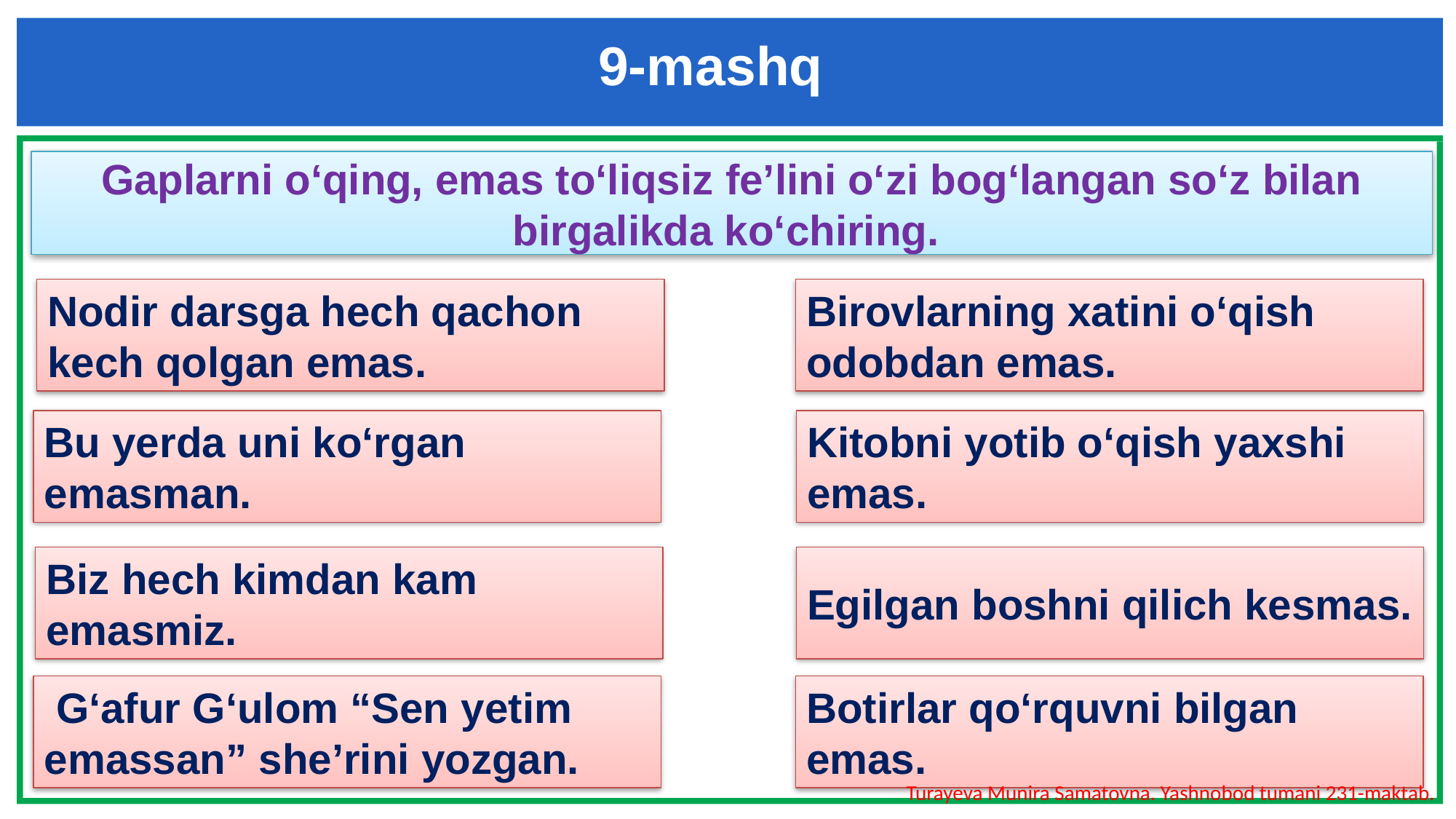

9-mashq
Gaplarni o‘qing, emas to‘liqsiz fe’lini o‘zi bog‘langan so‘z bilan birgalikda ko‘chiring.
Nodir darsga hech qachon kech qolgan emas.
Birovlarning xatini o‘qish odobdan emas.
Bu yerda uni ko‘rgan emasman.
Kitobni yotib o‘qish yaxshi emas.
Biz hech kimdan kam emasmiz.
Egilgan boshni qilich kesmas.
 G‘afur G‘ulom “Sen yetim emassan” she’rini yozgan.
Botirlar qo‘rquvni bilgan emas.
Turayeva Munira Samatovna. Yashnobod tumani 231-maktab.